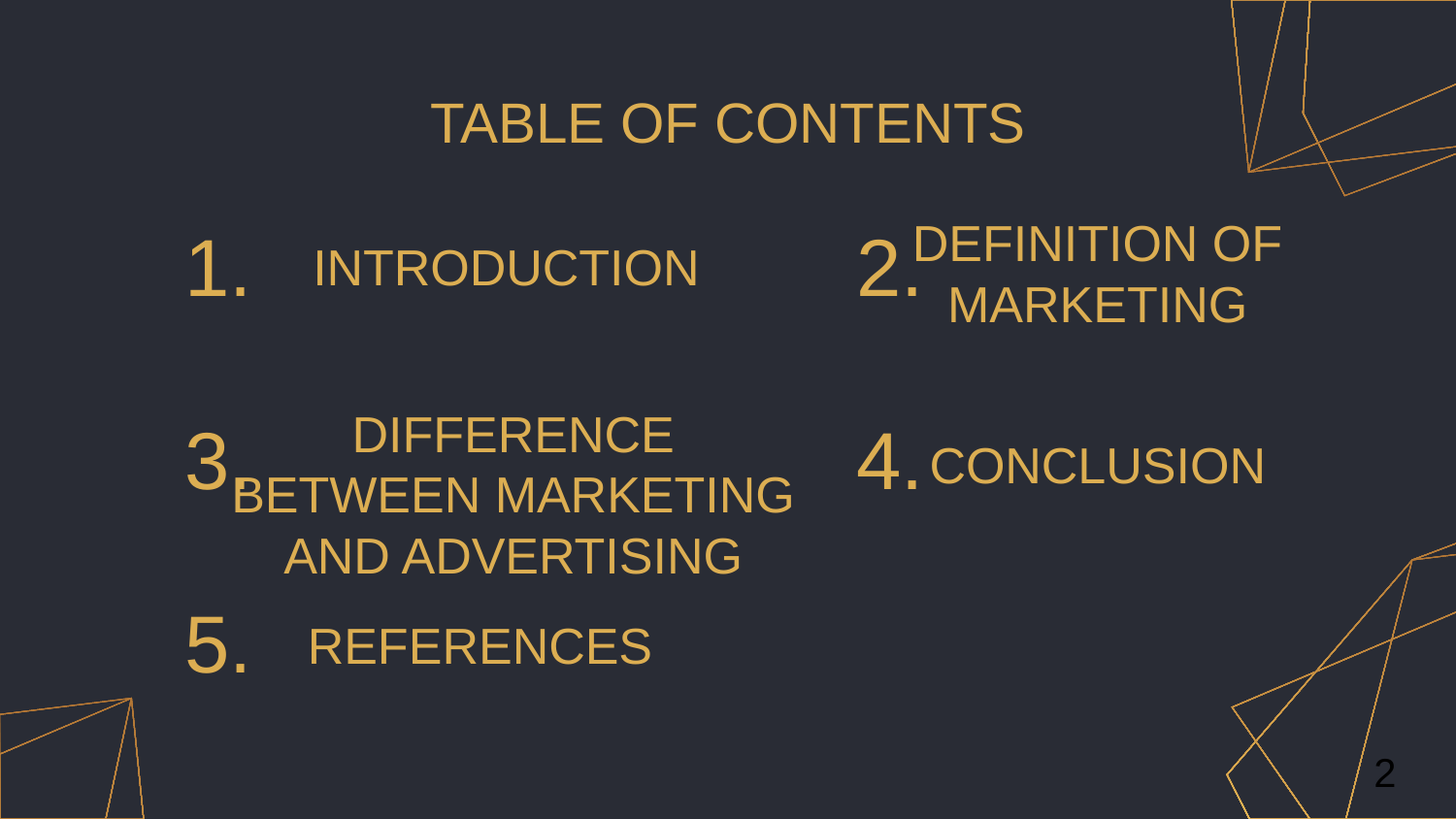

# TABLE OF CONTENTS
INTRODUCTION
2.
1.
DEFINITION OF MARKETING
3.
4.
DIFFERENCE BETWEEN MARKETING AND ADVERTISING
CONCLUSION
5.
REFERENCES
2